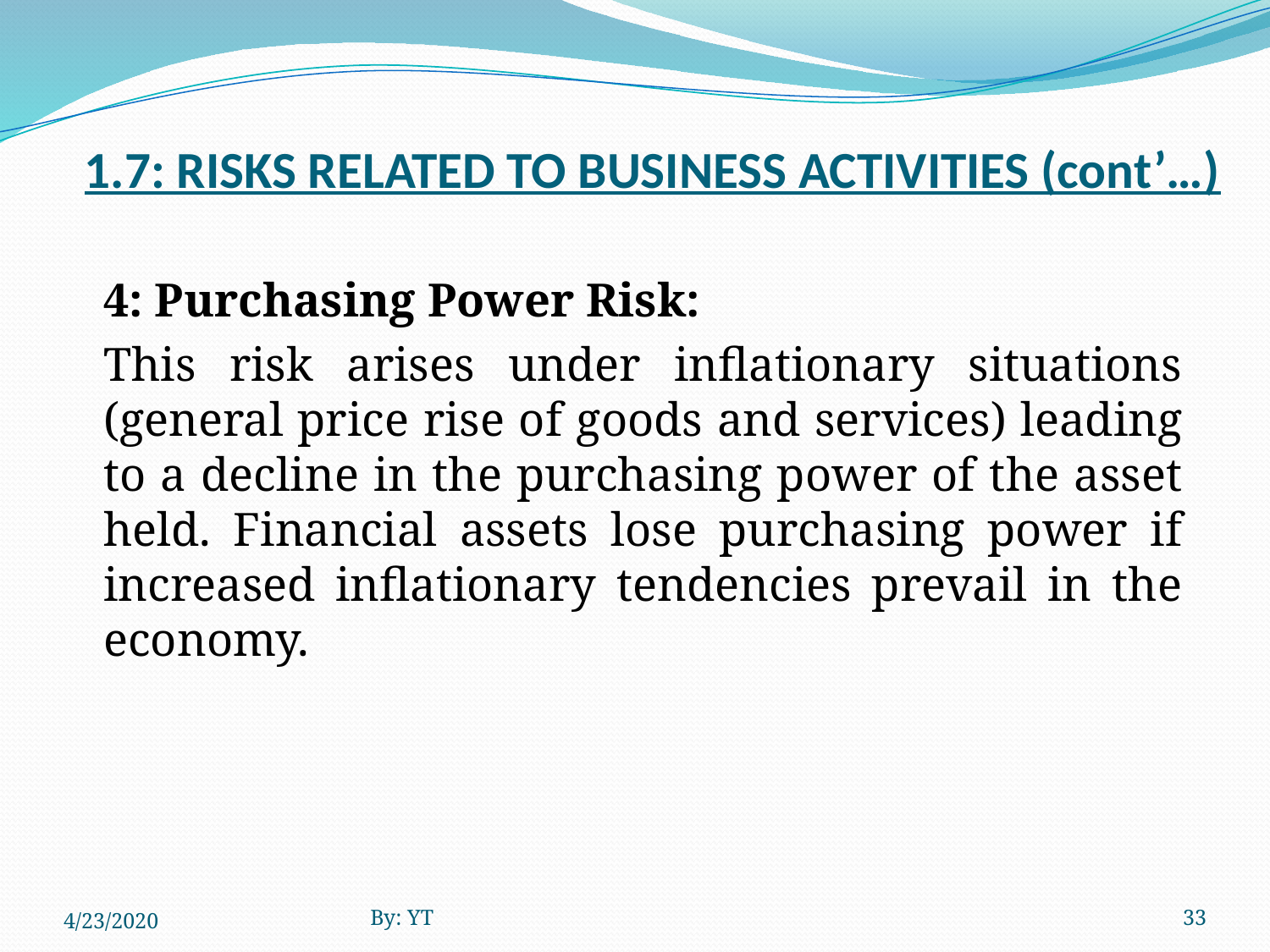

# 1.7: RISKS RELATED TO BUSINESS ACTIVITIES (cont’…)
	4: Purchasing Power Risk:
	This risk arises under inflationary situations (general price rise of goods and services) leading to a decline in the purchasing power of the asset held. Financial assets lose purchasing power if increased inflationary tendencies prevail in the economy.

4/23/2020
By: YT
33